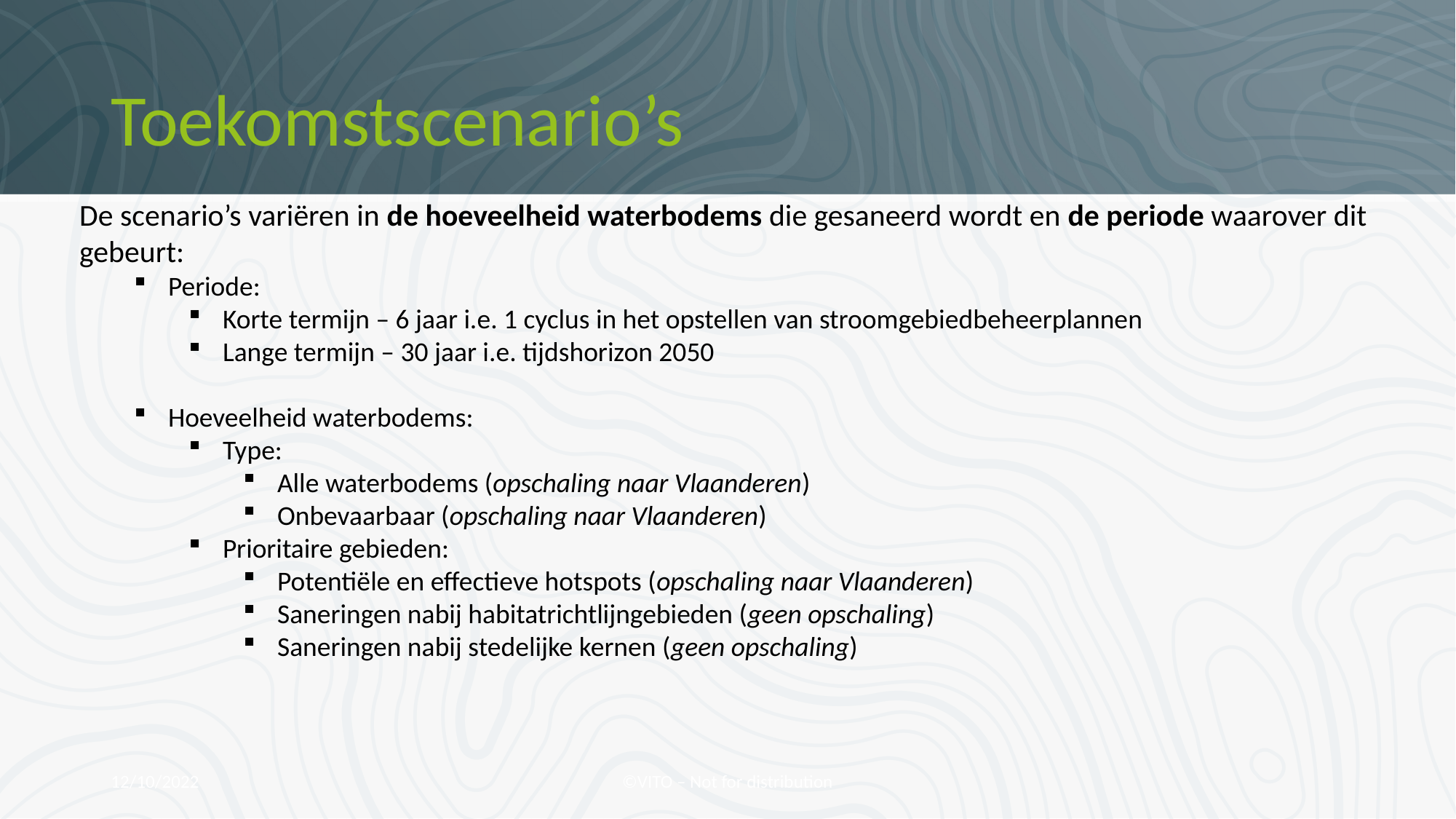

# Toekomstscenario’s
De scenario’s variëren in de hoeveelheid waterbodems die gesaneerd wordt en de periode waarover dit gebeurt:
Periode:
Korte termijn – 6 jaar i.e. 1 cyclus in het opstellen van stroomgebiedbeheerplannen
Lange termijn – 30 jaar i.e. tijdshorizon 2050

Hoeveelheid waterbodems:
Type:
Alle waterbodems (opschaling naar Vlaanderen)
Onbevaarbaar (opschaling naar Vlaanderen)
Prioritaire gebieden:
Potentiële en effectieve hotspots (opschaling naar Vlaanderen)
Saneringen nabij habitatrichtlijngebieden (geen opschaling)
Saneringen nabij stedelijke kernen (geen opschaling)
12/10/2022
©VITO – Not for distribution